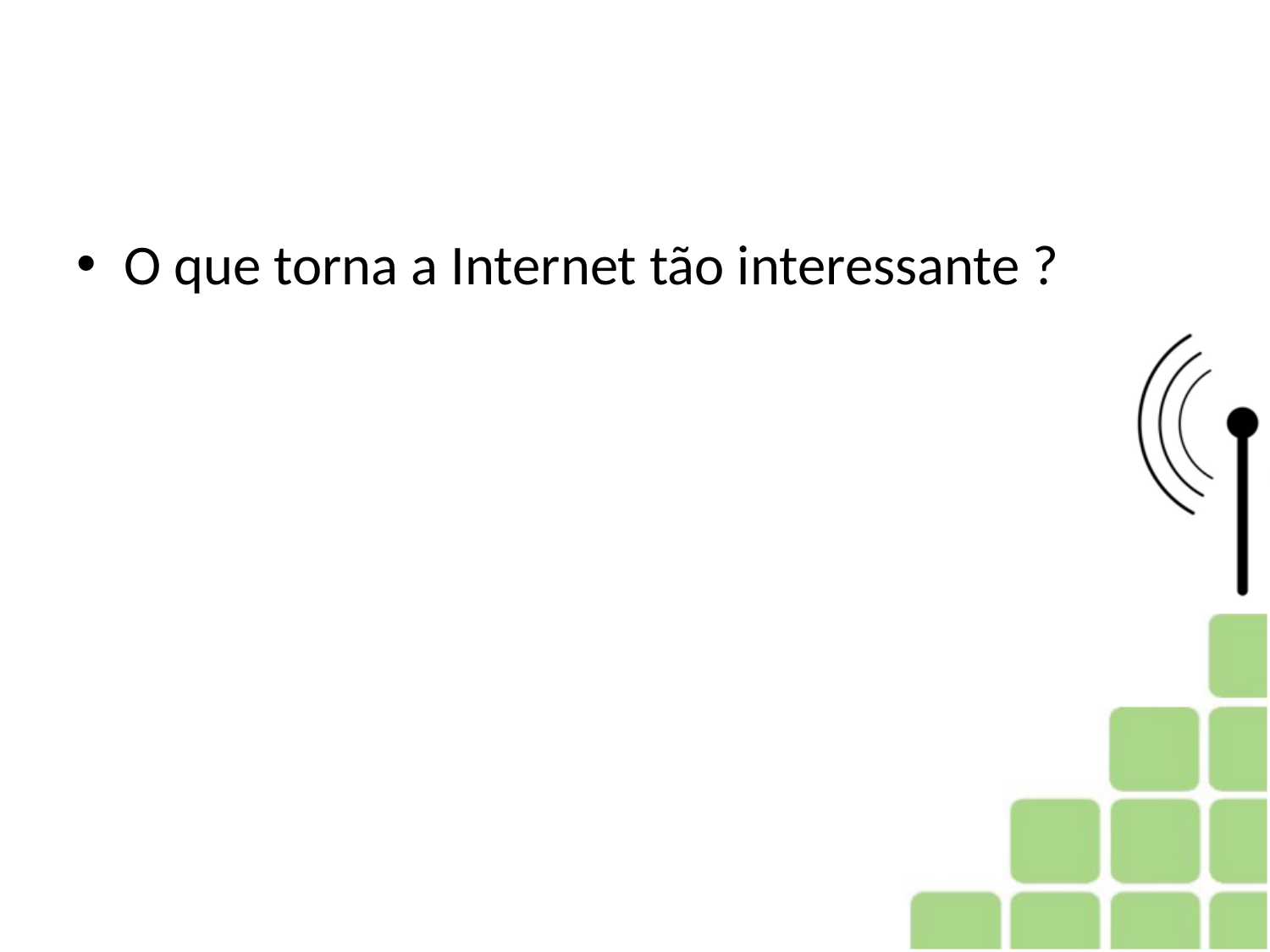

#
O que torna a Internet tão interessante ?